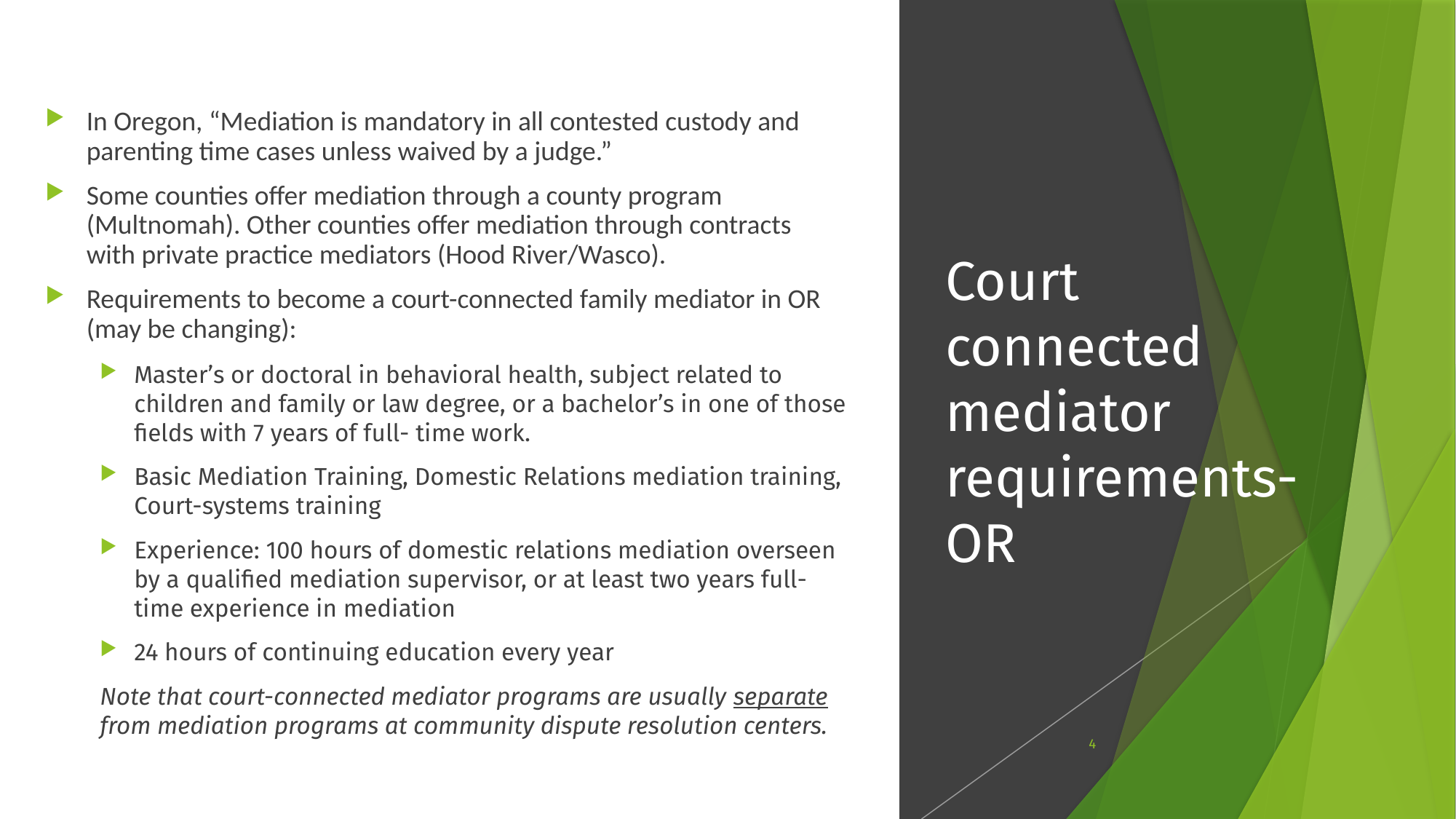

In Oregon, “Mediation is mandatory in all contested custody and parenting time cases unless waived by a judge.”
​Some counties offer mediation through a county program (Multnomah). Other counties offer mediation through contracts with private practice mediators (Hood River/Wasco).
Requirements to become a court-connected family mediator in OR (may be changing):
Master’s or doctoral in behavioral health, subject related to children and family or law degree, or a bachelor’s in one of those fields with 7 years of full- time work.
Basic Mediation Training, Domestic Relations mediation training, Court-systems training
Experience: 100 hours of domestic relations mediation overseen by a qualified mediation supervisor, or at least two years full-time experience in mediation
24 hours of continuing education every year
Note that court-connected mediator programs are usually separate from mediation programs at community dispute resolution centers.

# Court connected mediator requirements- OR

4